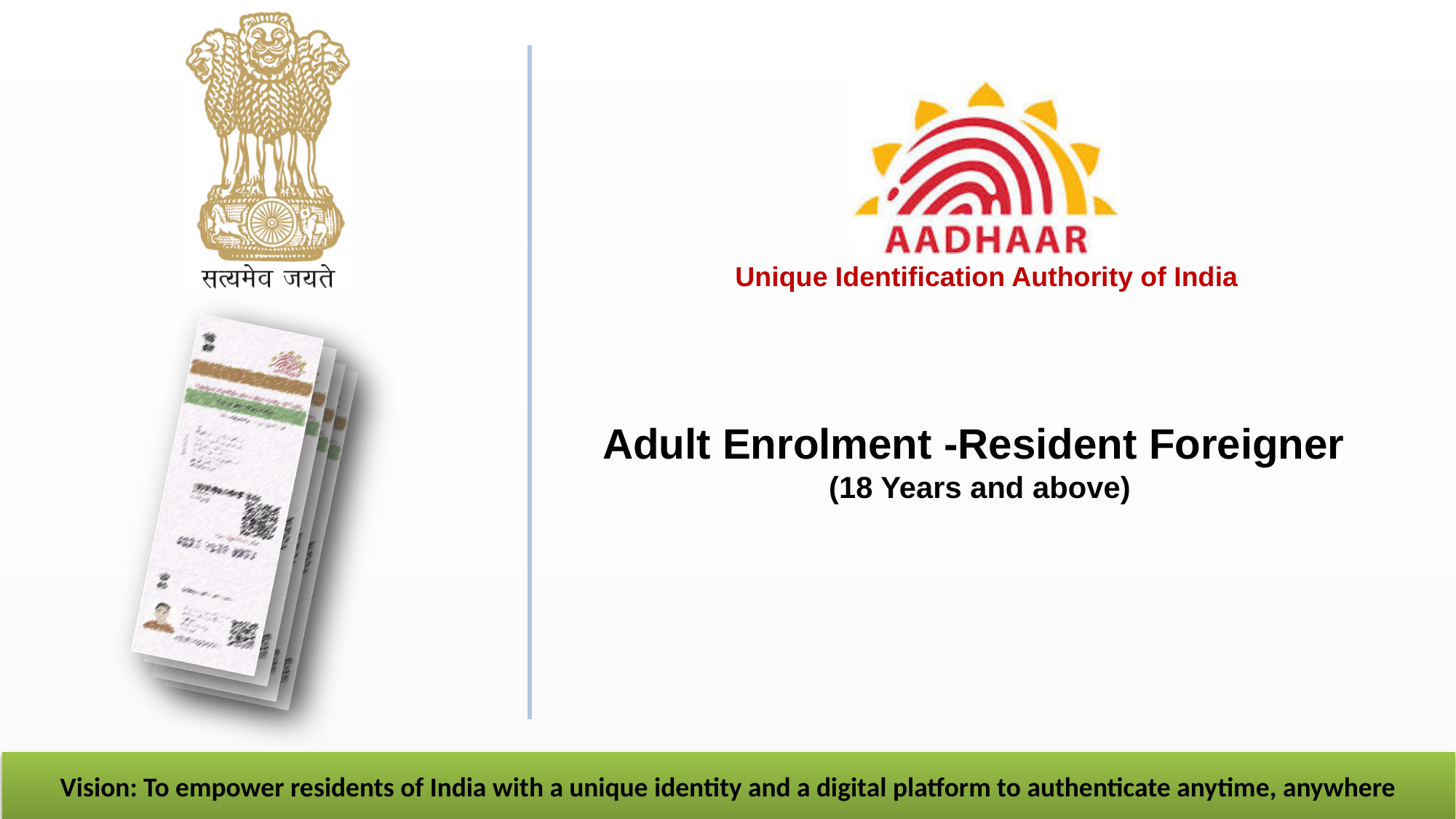

Adult Enrolment -Resident Foreigner
(18 Years and above)